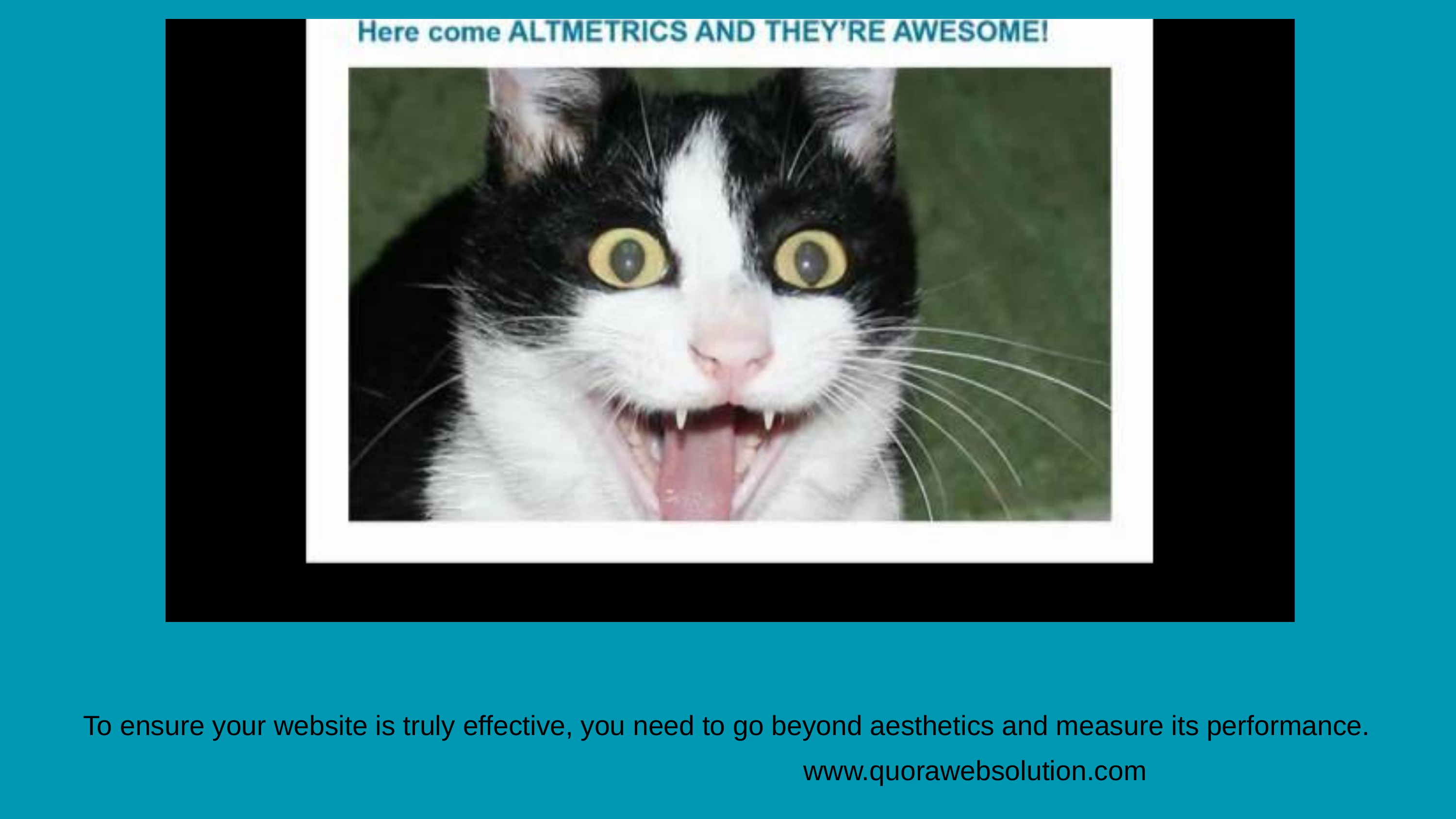

To ensure your website is truly effective, you need to go beyond aesthetics and measure its performance.
www.quorawebsolution.com